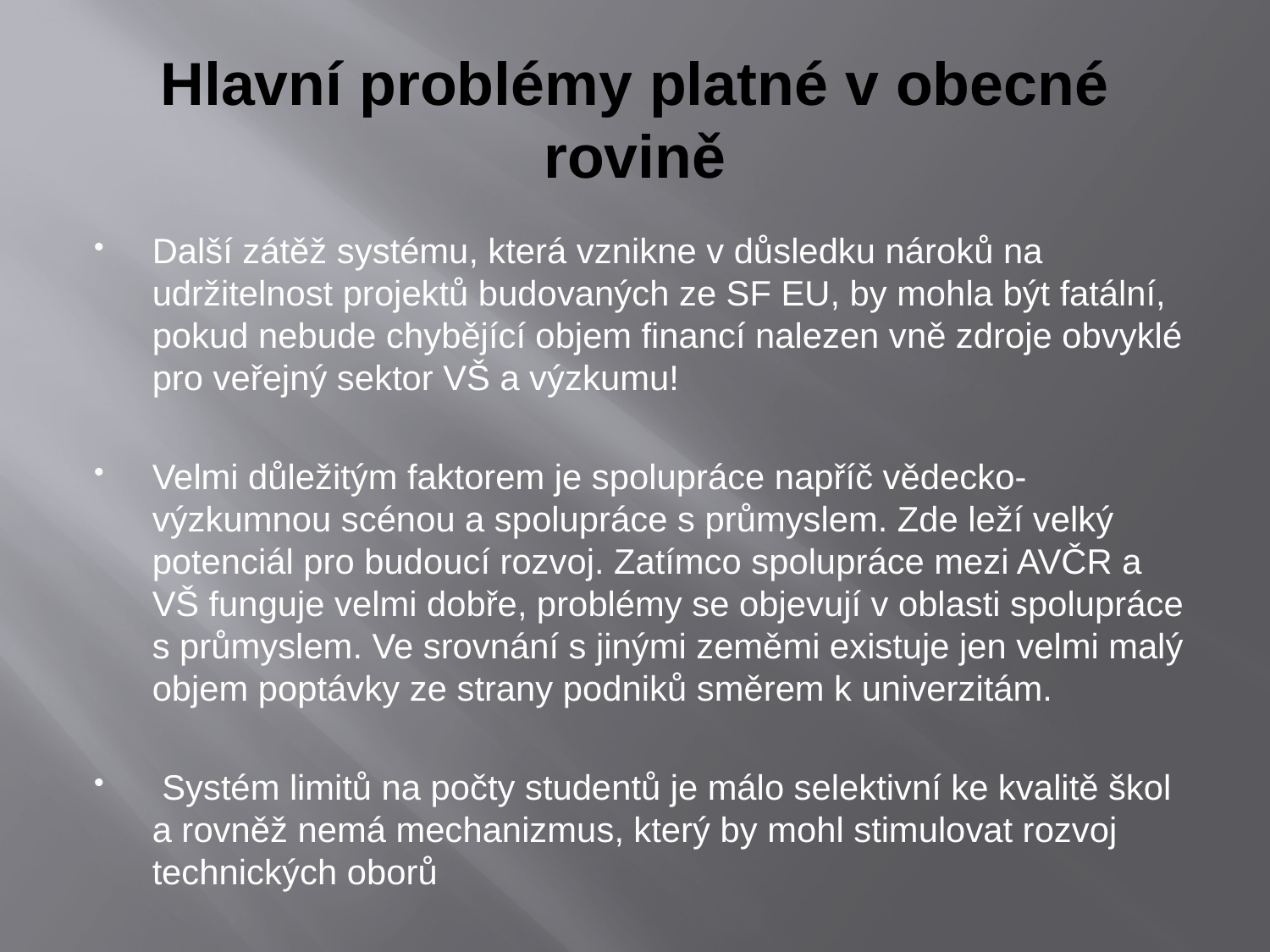

# Hlavní problémy platné v obecné rovině
Další zátěž systému, která vznikne v důsledku nároků na udržitelnost projektů budovaných ze SF EU, by mohla být fatální, pokud nebude chybějící objem financí nalezen vně zdroje obvyklé pro veřejný sektor VŠ a výzkumu!

Velmi důležitým faktorem je spolupráce napříč vědecko-výzkumnou scénou a spolupráce s průmyslem. Zde leží velký potenciál pro budoucí rozvoj. Zatímco spolupráce mezi AVČR a VŠ funguje velmi dobře, problémy se objevují v oblasti spolupráce s průmyslem. Ve srovnání s jinými zeměmi existuje jen velmi malý objem poptávky ze strany podniků směrem k univerzitám.

 Systém limitů na počty studentů je málo selektivní ke kvalitě škol a rovněž nemá mechanizmus, který by mohl stimulovat rozvoj technických oborů